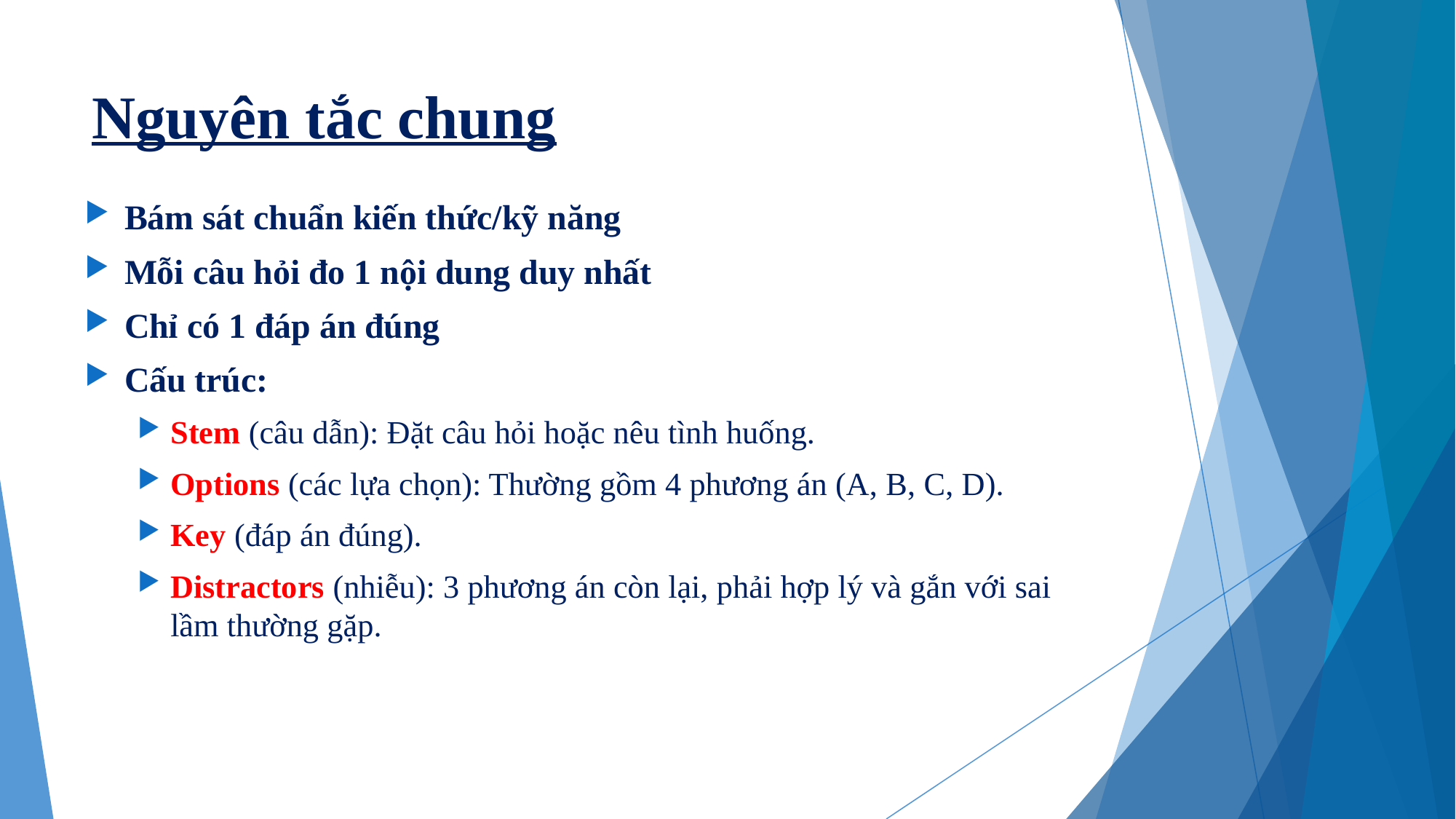

# Nguyên tắc chung
Bám sát chuẩn kiến thức/kỹ năng
Mỗi câu hỏi đo 1 nội dung duy nhất
Chỉ có 1 đáp án đúng
Cấu trúc:
Stem (câu dẫn): Đặt câu hỏi hoặc nêu tình huống.
Options (các lựa chọn): Thường gồm 4 phương án (A, B, C, D).
Key (đáp án đúng).
Distractors (nhiễu): 3 phương án còn lại, phải hợp lý và gắn với sai lầm thường gặp.